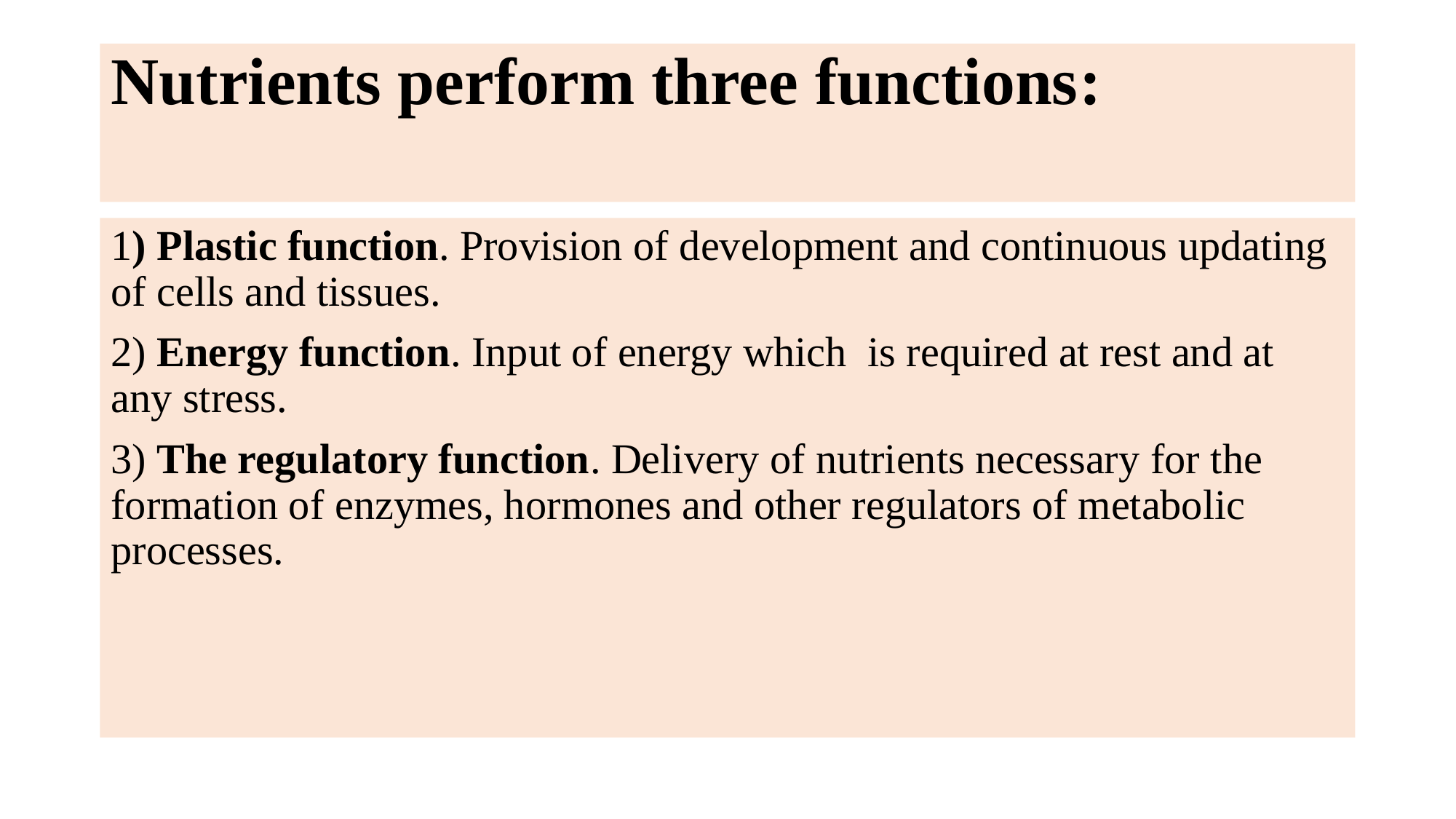

# Nutrients perform three functions:
1) Plastic function. Provision of development and continuous updating of cells and tissues.
2) Energy function. Input of energy which  is required at rest and at any stress.
3) The regulatory function. Delivery of nutrients necessary for the formation of enzymes, hormones and other regulators of metabolic processes.